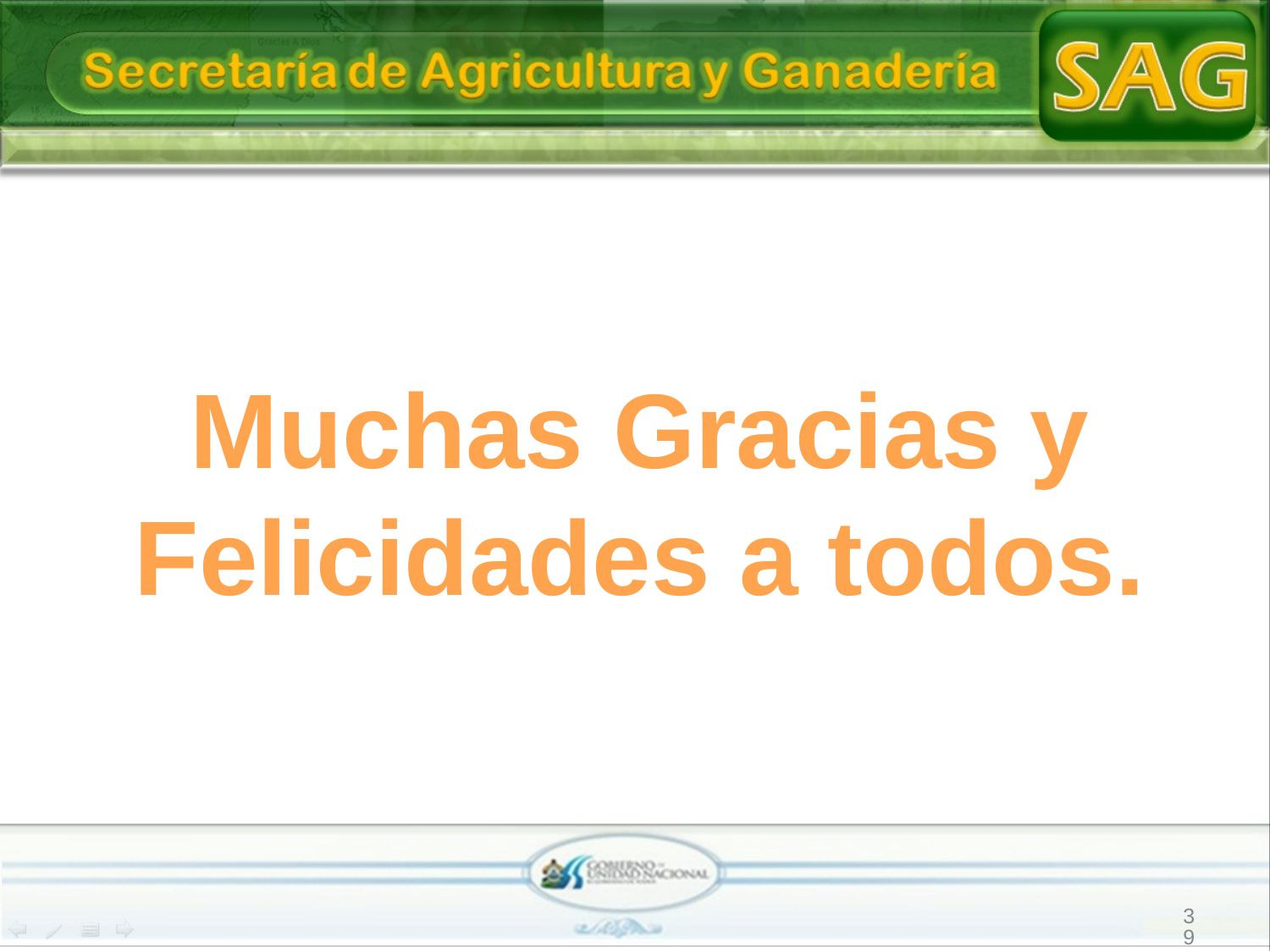

Muchas Gracias y
Felicidades a todos.
39